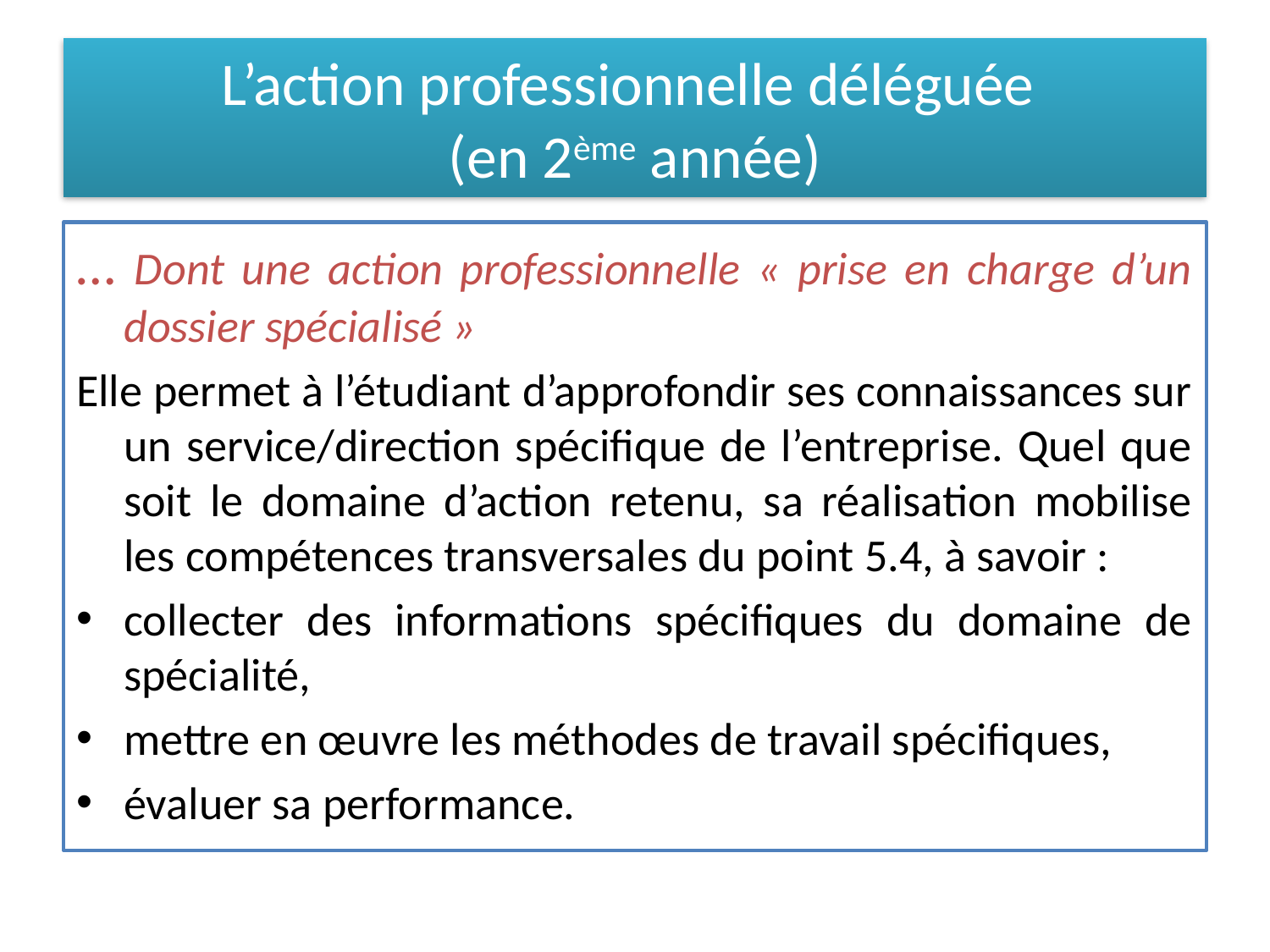

# L’action professionnelle déléguée (en 2ème année)
… Dont une action professionnelle « prise en charge d’un dossier spécialisé »
Elle permet à l’étudiant d’approfondir ses connaissances sur un service/direction spécifique de l’entreprise. Quel que soit le domaine d’action retenu, sa réalisation mobilise les compétences transversales du point 5.4, à savoir :
collecter des informations spécifiques du domaine de spécialité,
mettre en œuvre les méthodes de travail spécifiques,
évaluer sa performance.